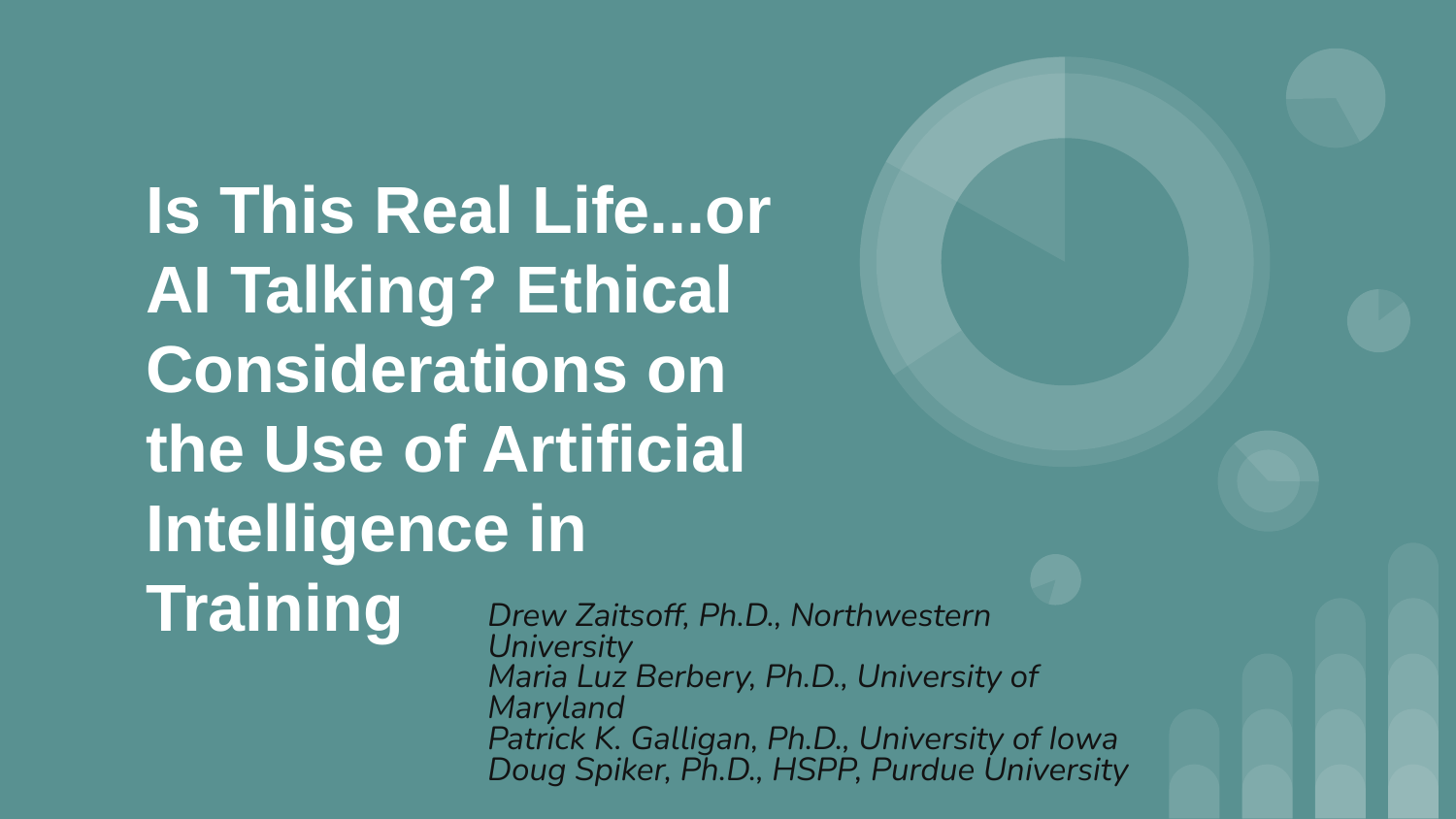

# Is This Real Life...or AI Talking? Ethical Considerations on the Use of Artificial Intelligence in Training
Drew Zaitsoff, Ph.D., Northwestern University
Maria Luz Berbery, Ph.D., University of Maryland
Patrick K. Galligan, Ph.D., University of Iowa
Doug Spiker, Ph.D., HSPP, Purdue University